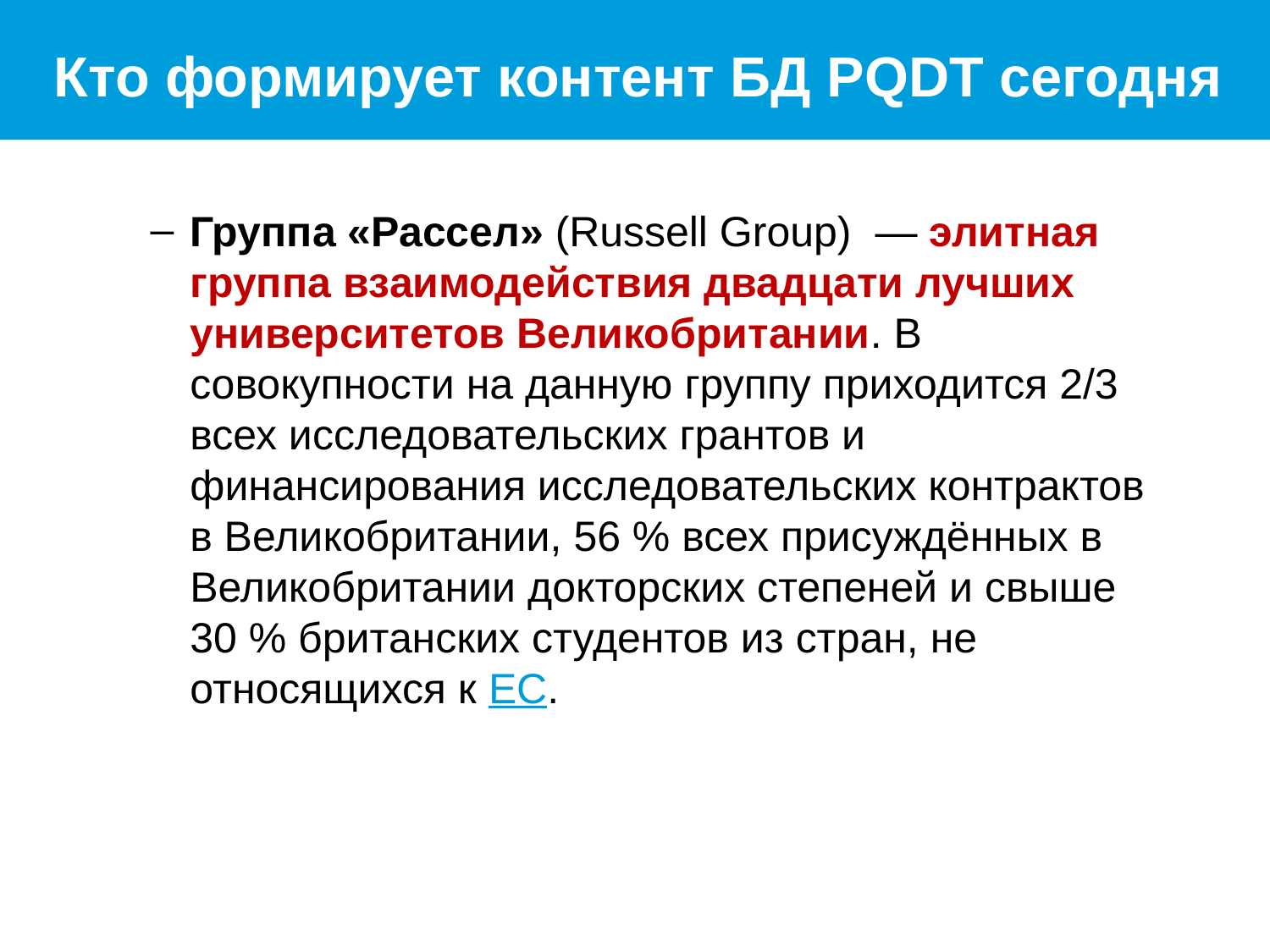

# Кто формирует контент БД PQDT сегодня
Группа «Рассел» (Russell Group)  — элитная группа взаимодействия двадцати лучших университетов Великобритании. В совокупности на данную группу приходится 2/3 всех исследовательских грантов и финансирования исследовательских контрактов в Великобритании, 56 % всех присуждённых в Великобритании докторских степеней и свыше 30 % британских студентов из стран, не относящихся к ЕС.